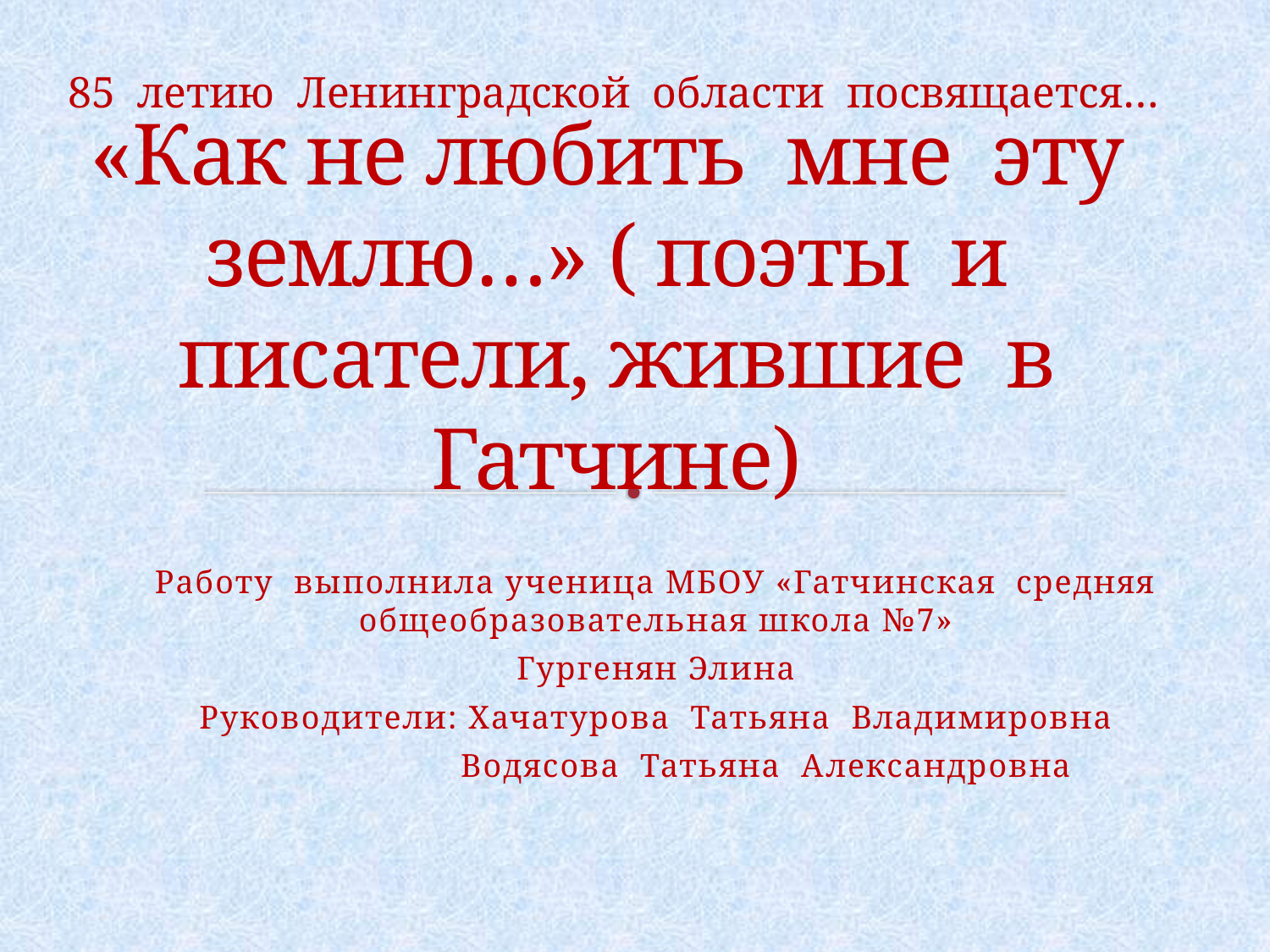

85  летию  Ленинградской  области  посвящается…
# «Как не любить  мне  эту  землю…» ( поэты  и  писатели, жившие  в Гатчине)
Работу  выполнила ученица МБОУ «Гатчинская  средняя общеобразовательная школа №7»
Гургенян Элина
Руководители: Хачатурова  Татьяна  Владимировна
                       Водясова  Татьяна  Александровна